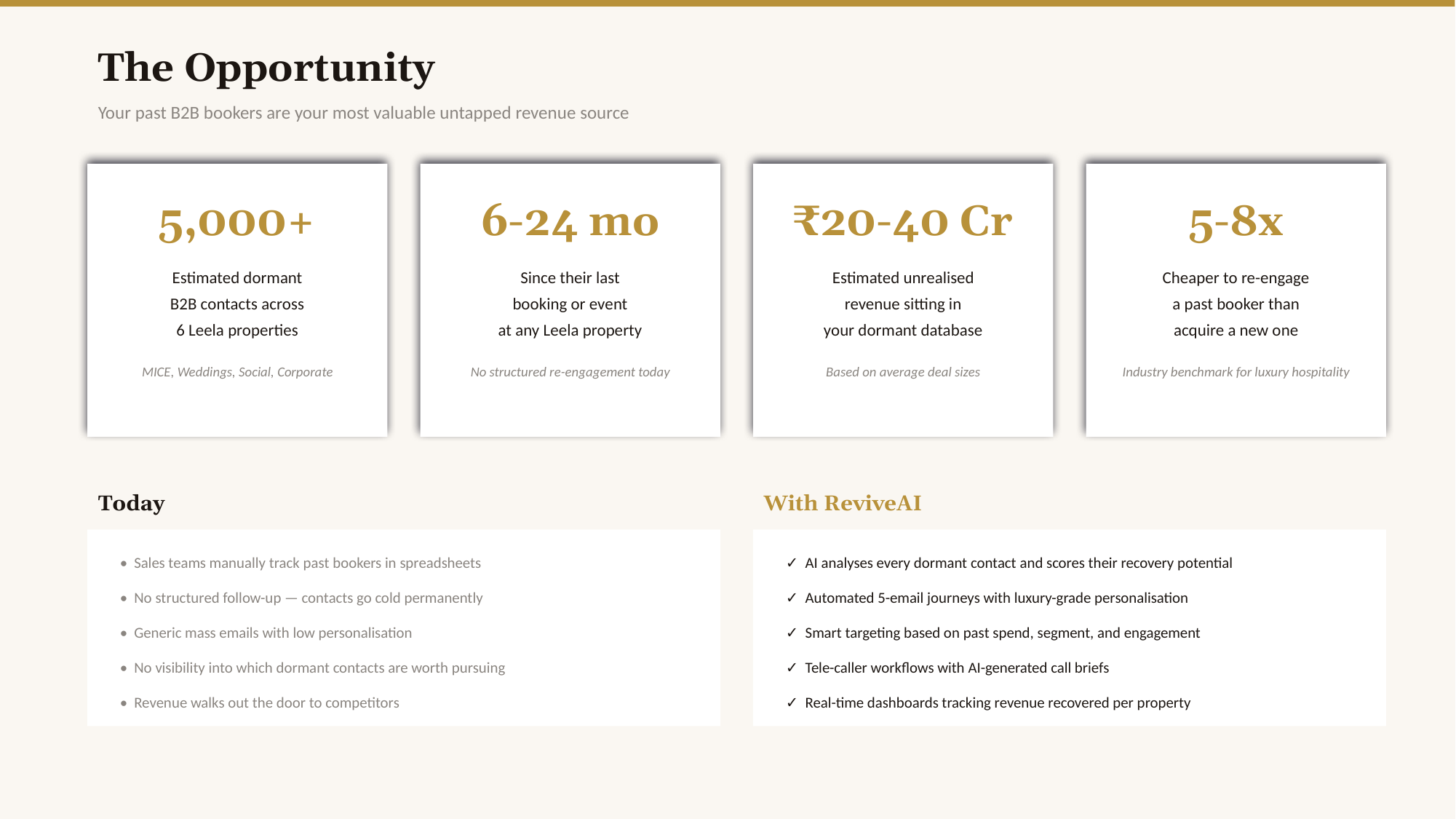

The Opportunity
Your past B2B bookers are your most valuable untapped revenue source

5,000+
6-24 mo
₹20-40 Cr
5-8x
Estimated dormant
B2B contacts across
6 Leela properties
Since their last
booking or event
at any Leela property
Estimated unrealised
revenue sitting in
your dormant database
Cheaper to re-engage
a past booker than
acquire a new one
MICE, Weddings, Social, Corporate
No structured re-engagement today
Based on average deal sizes
Industry benchmark for luxury hospitality
Today
With ReviveAI

•  Sales teams manually track past bookers in spreadsheets
✓  AI analyses every dormant contact and scores their recovery potential
•  No structured follow-up — contacts go cold permanently
✓  Automated 5-email journeys with luxury-grade personalisation
•  Generic mass emails with low personalisation
✓  Smart targeting based on past spend, segment, and engagement
•  No visibility into which dormant contacts are worth pursuing
✓  Tele-caller workflows with AI-generated call briefs
•  Revenue walks out the door to competitors
✓  Real-time dashboards tracking revenue recovered per property